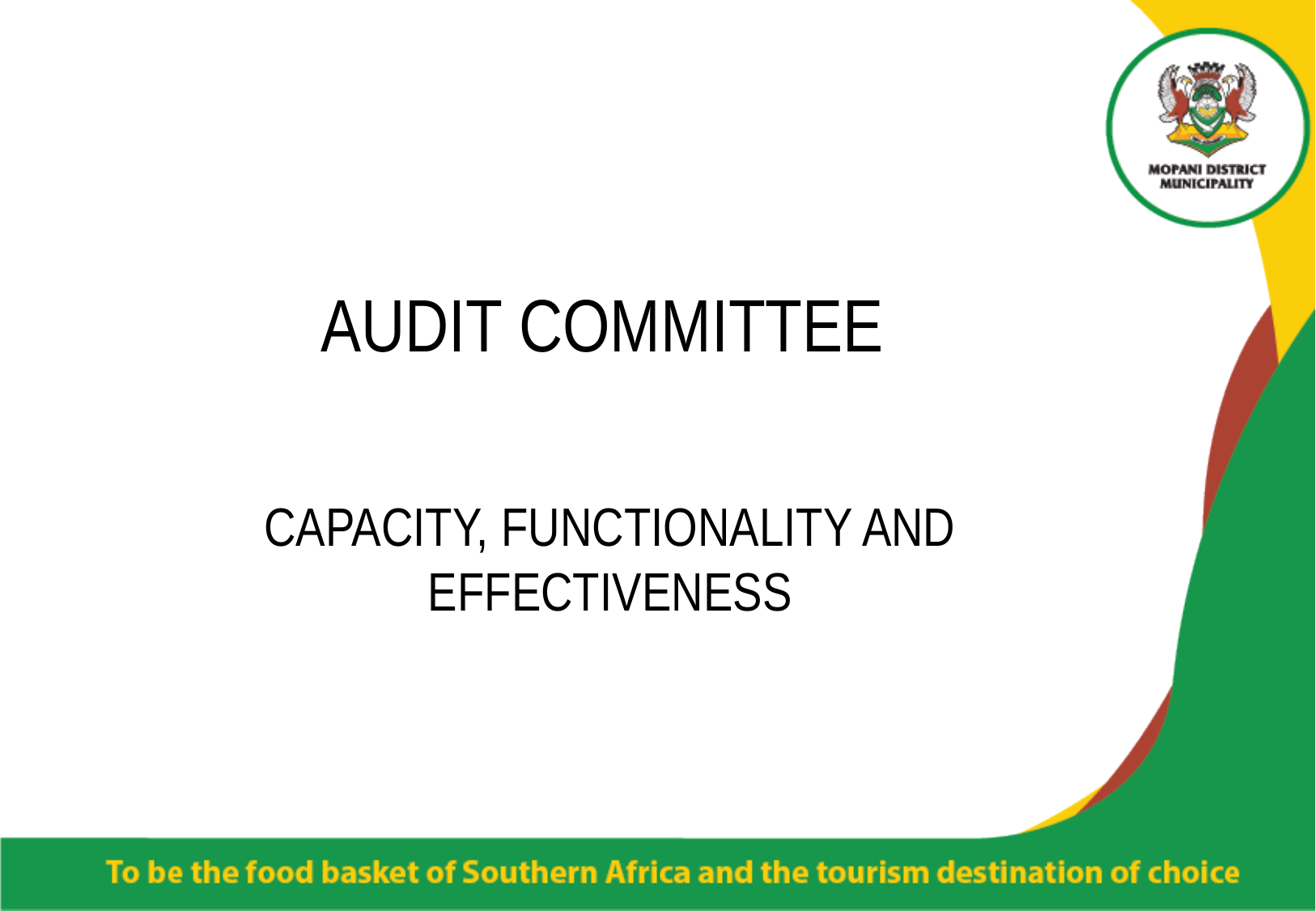

# AUDIT COMMITTEE
CAPACITY, FUNCTIONALITY AND EFFECTIVENESS